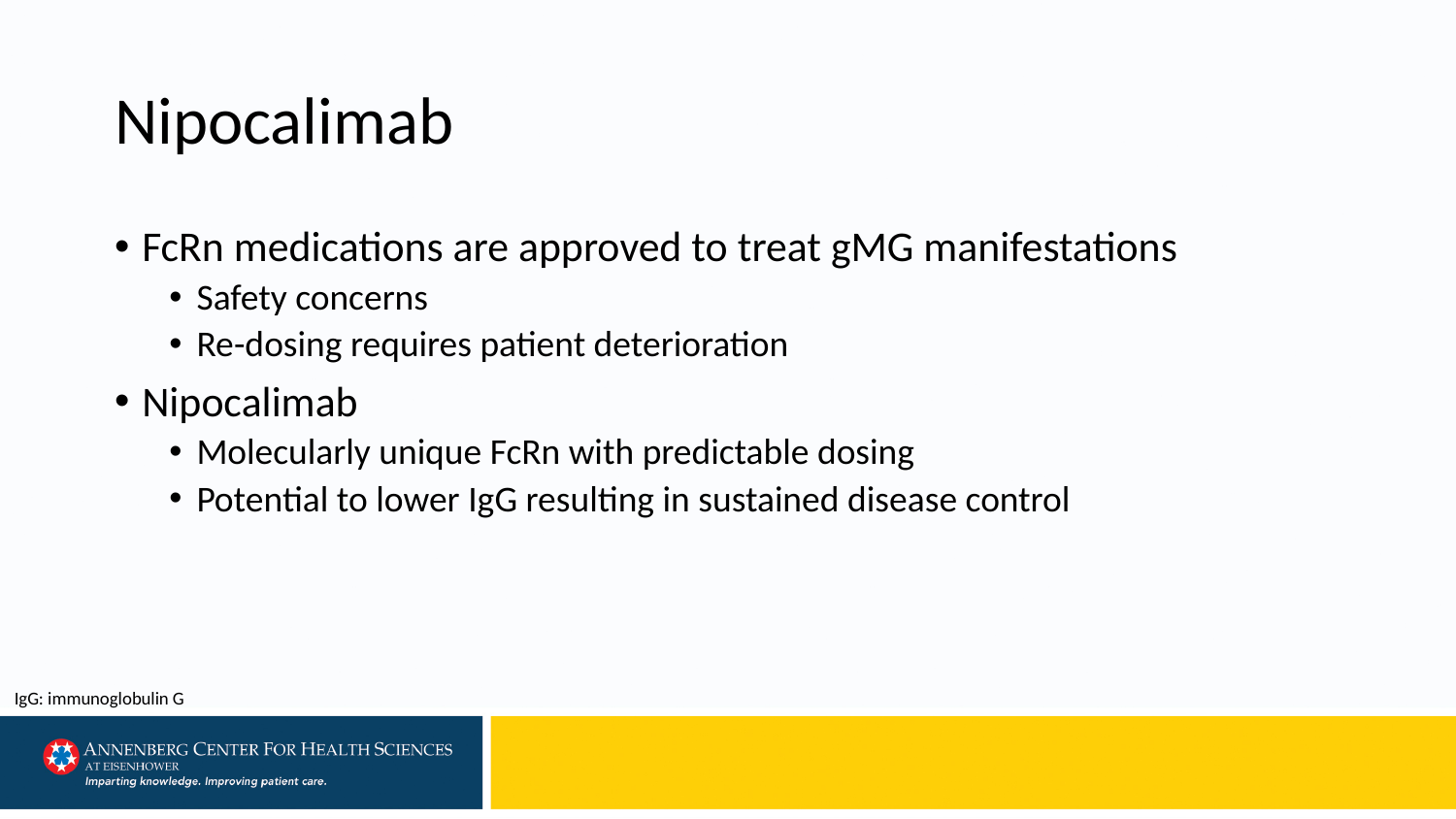

# Nipocalimab
FcRn medications are approved to treat gMG manifestations
Safety concerns
Re-dosing requires patient deterioration
Nipocalimab
Molecularly unique FcRn with predictable dosing
Potential to lower IgG resulting in sustained disease control
IgG: immunoglobulin G